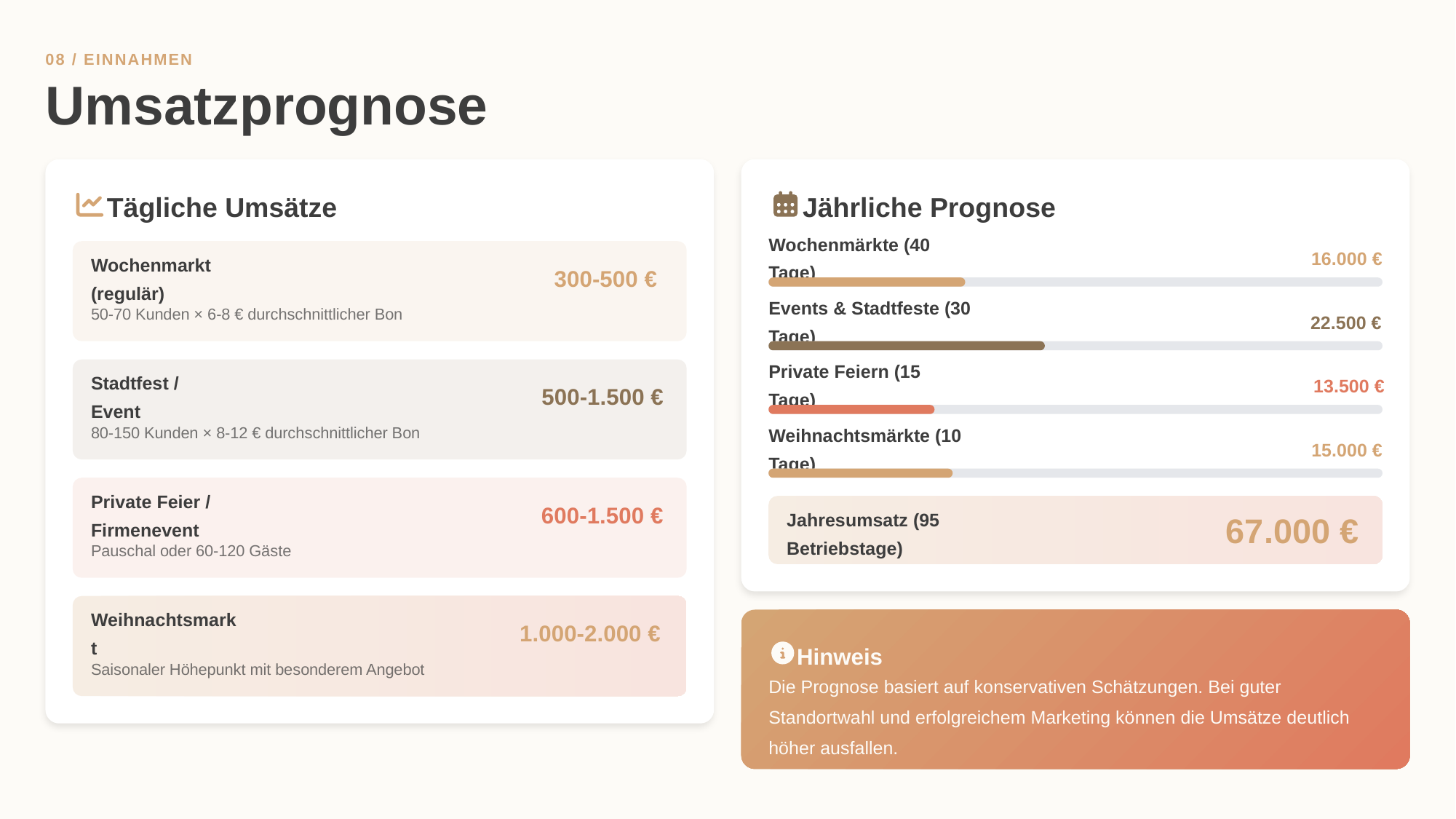

08 / EINNAHMEN
Umsatzprognose

Tägliche Umsätze
Jährliche Prognose

Wochenmärkte (40 Tage)
16.000 €
300-500 €
Wochenmarkt (regulär)

50-70 Kunden × 6-8 € durchschnittlicher Bon
Events & Stadtfeste (30 Tage)
22.500 €

Private Feiern (15 Tage)
13.500 €
500-1.500 €
Stadtfest / Event

80-150 Kunden × 8-12 € durchschnittlicher Bon
Weihnachtsmärkte (10 Tage)
15.000 €

600-1.500 €

Private Feier / Firmenevent
67.000 €
Jahresumsatz (95 Betriebstage)
Pauschal oder 60-120 Gäste

1.000-2.000 €
Weihnachtsmarkt
Hinweis

Saisonaler Höhepunkt mit besonderem Angebot
Die Prognose basiert auf konservativen Schätzungen. Bei guter Standortwahl und erfolgreichem Marketing können die Umsätze deutlich höher ausfallen.